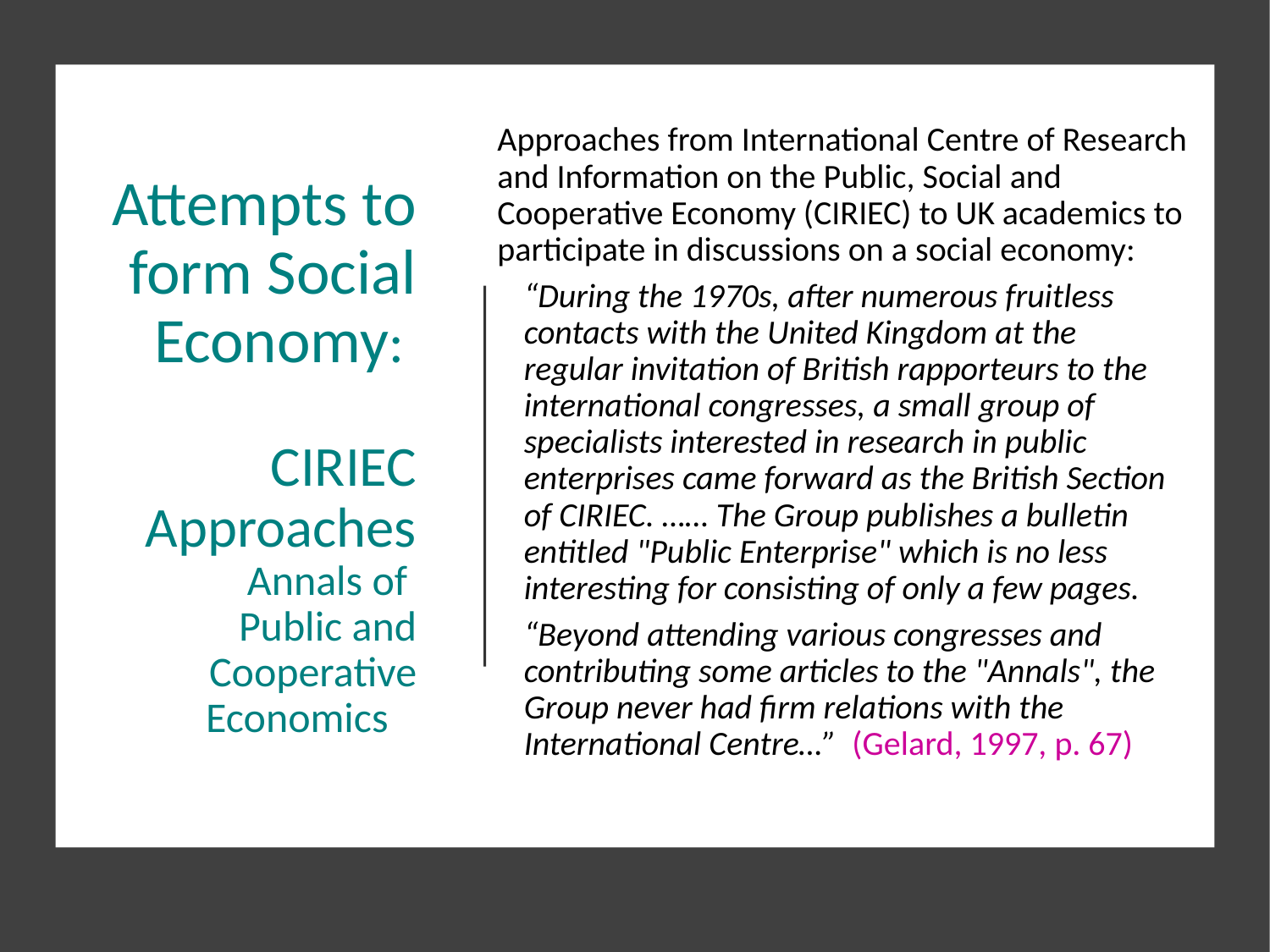

# Attempts to form Social Economy: CIRIEC Approaches Annals of Public and Cooperative Economics

Approaches from International Centre of Research and Information on the Public, Social and Cooperative Economy (CIRIEC) to UK academics to participate in discussions on a social economy:
“During the 1970s, after numerous fruitless contacts with the United Kingdom at the regular invitation of British rapporteurs to the international congresses, a small group of specialists interested in research in public enterprises came forward as the British Section of CIRIEC. …… The Group publishes a bulletin entitled "Public Enterprise" which is no less interesting for consisting of only a few pages.
“Beyond attending various congresses and contributing some articles to the "Annals", the Group never had firm relations with the International Centre…”  (Gelard, 1997, p. 67)